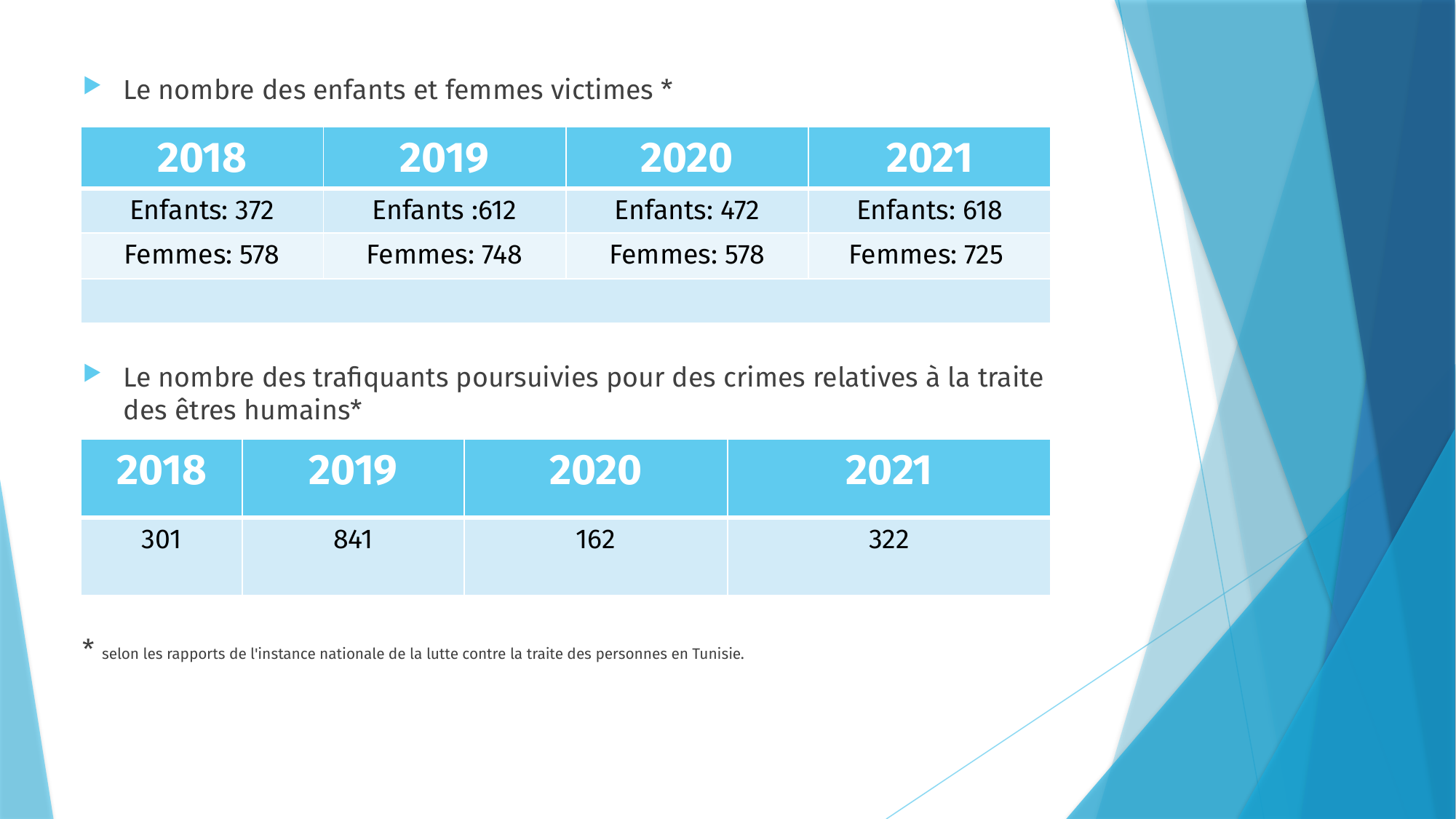

Le nombre des enfants et femmes victimes *

Le nombre des trafiquants poursuivies pour des crimes relatives à la traite des êtres humains*

* selon les rapports de l'instance nationale de la lutte contre la traite des personnes en Tunisie.

| 2018 | 2019 | 2020 | 2021 |
| --- | --- | --- | --- |
| Enfants: 372 | Enfants :612 | Enfants: 472 | Enfants: 618 |
| Femmes: 578 | Femmes: 748 | Femmes: 578 | Femmes: 725 |
|  |  |  |  |
| 2018 | 2019 | 2020 | 2021 |
| --- | --- | --- | --- |
| 301 | 841 | 162 | 322 |